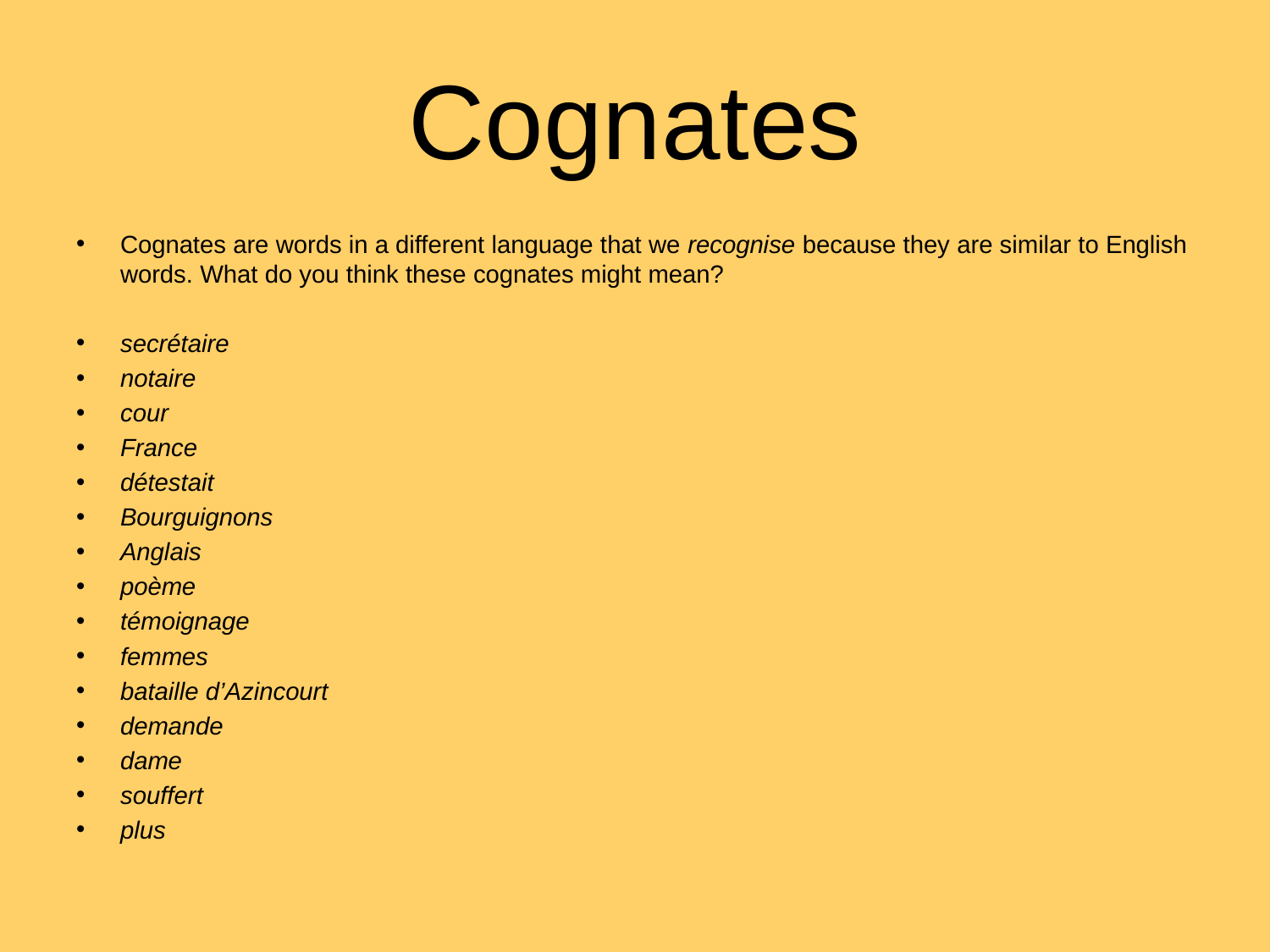

# Cognates
Cognates are words in a different language that we recognise because they are similar to English words. What do you think these cognates might mean?

secrétaire
notaire
cour
France
détestait
Bourguignons
Anglais
poème
témoignage
femmes
bataille d’Azincourt
demande
dame
souffert
plus